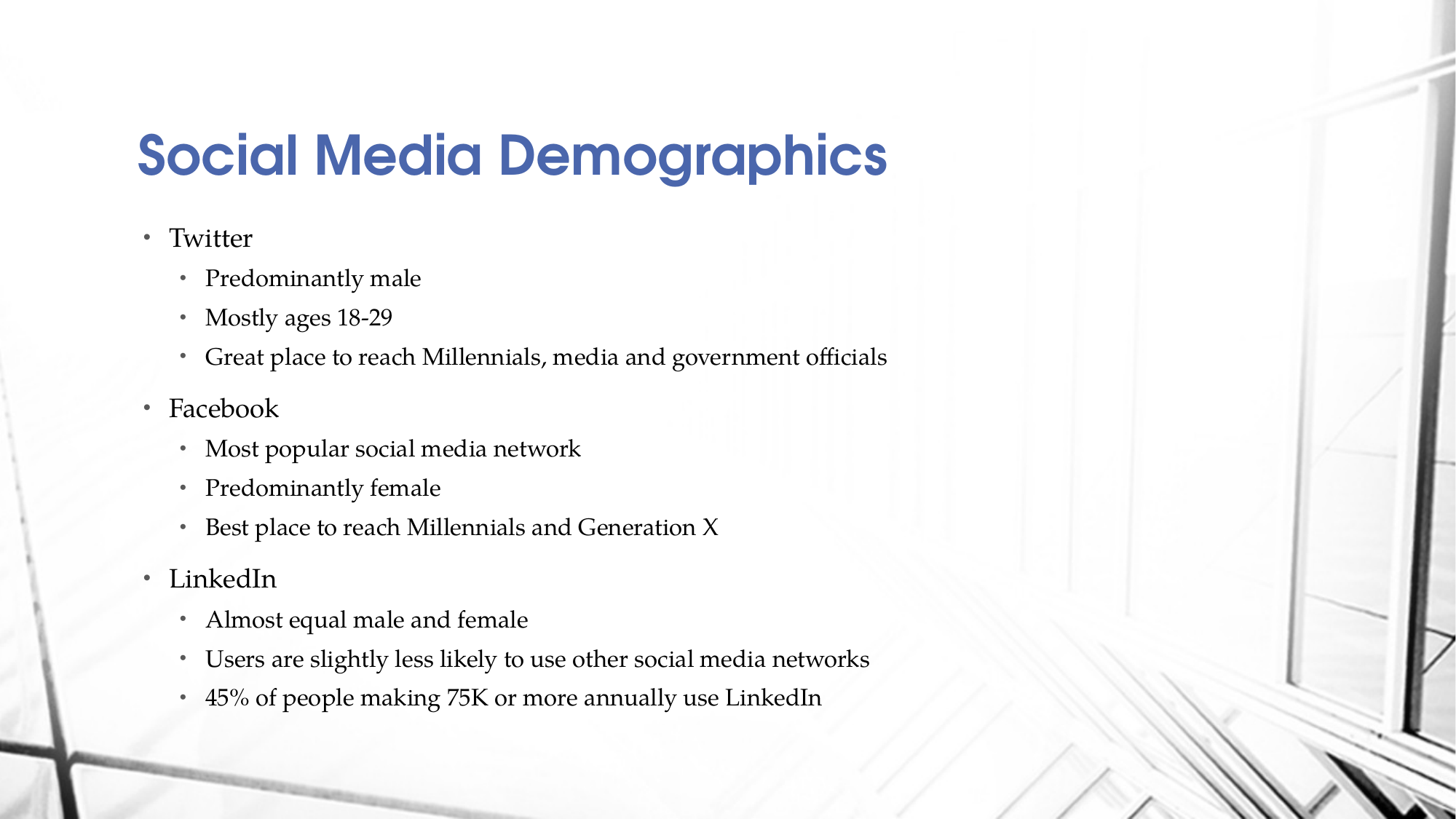

# Social Media Demographics
Twitter
Predominantly male
Mostly ages 18-29
Great place to reach Millennials, media and government officials
Facebook
Most popular social media network
Predominantly female
Best place to reach Millennials and Generation X
LinkedIn
Almost equal male and female
Users are slightly less likely to use other social media networks
45% of people making 75K or more annually use LinkedIn